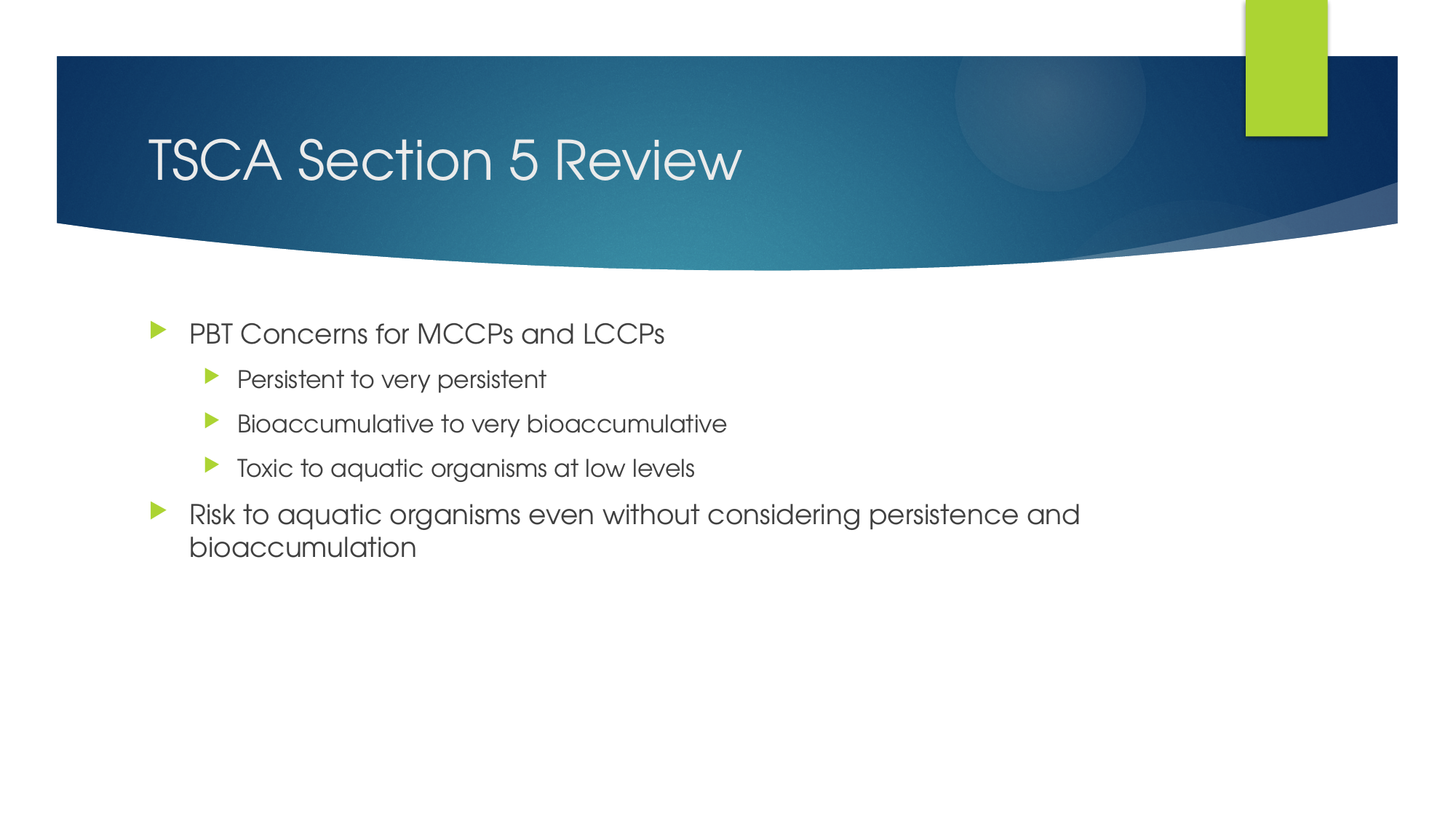

# TSCA Section 5 Review
PBT Concerns for MCCPs and LCCPs
Persistent to very persistent
Bioaccumulative to very bioaccumulative
Toxic to aquatic organisms at low levels
Risk to aquatic organisms even without considering persistence and bioaccumulation